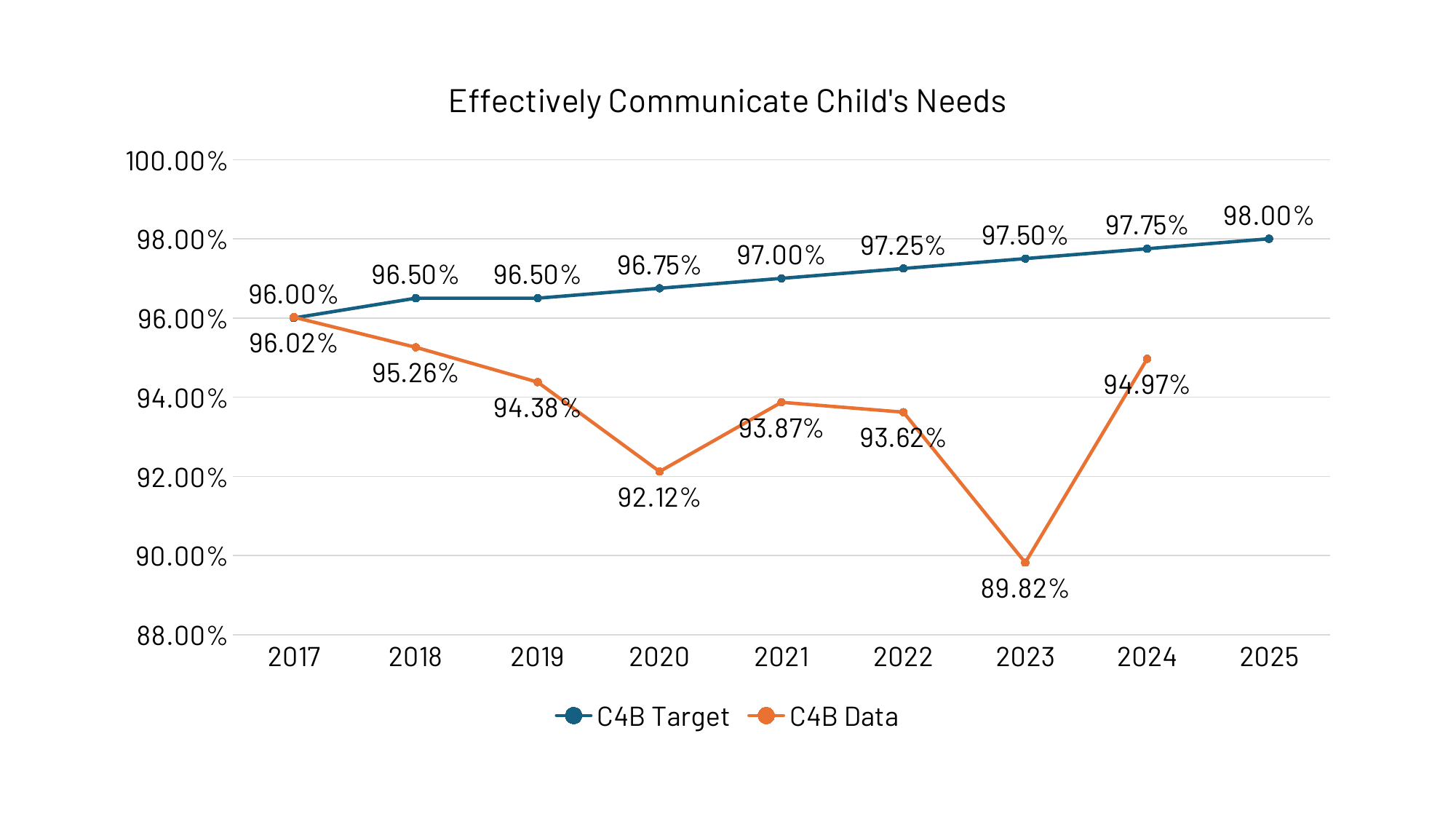

# 2017-2025 family survey response percentages to questions related to “Effectively Communicate my child’s needs”

### Chart: Effectively Communicate Child's Needs

| Category | C4B Target | C4B Data |
|---|---|---|
| 2017 | 0.96 | 0.9602 |
| 2018 | 0.965 | 0.9526 |
| 2019 | 0.965 | 0.9438 |
| 2020 | 0.9675 | 0.9212 |
| 2021 | 0.97 | 0.9387 |
| 2022 | 0.9725 | 0.9362 |
| 2023 | 0.975 | 0.8982 |
| 2024 | 0.9775 | 0.949685534591195 |
| 2025 | 0.98 | None |